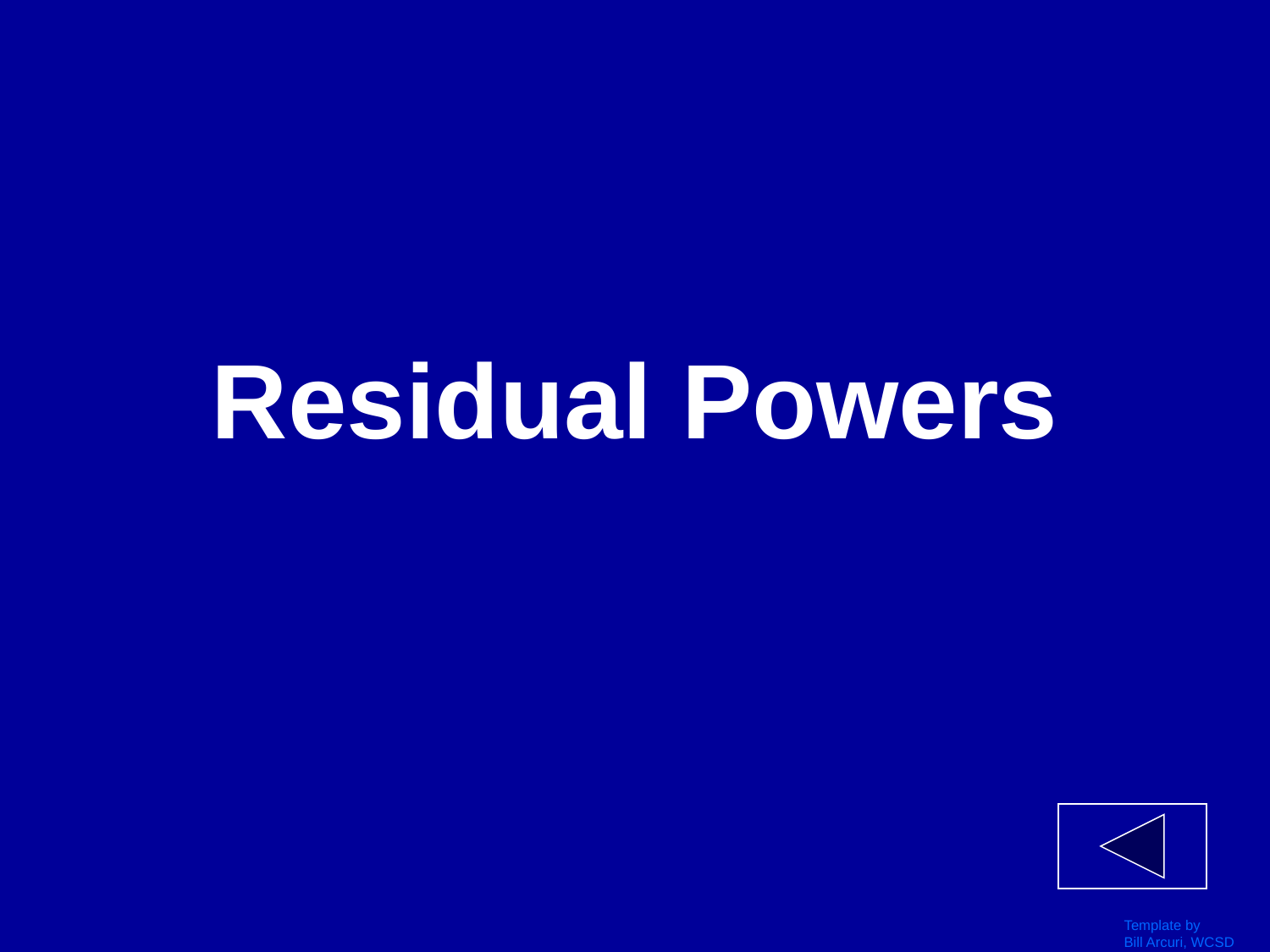

# Residual Powers

Template by
Bill Arcuri, WCSD